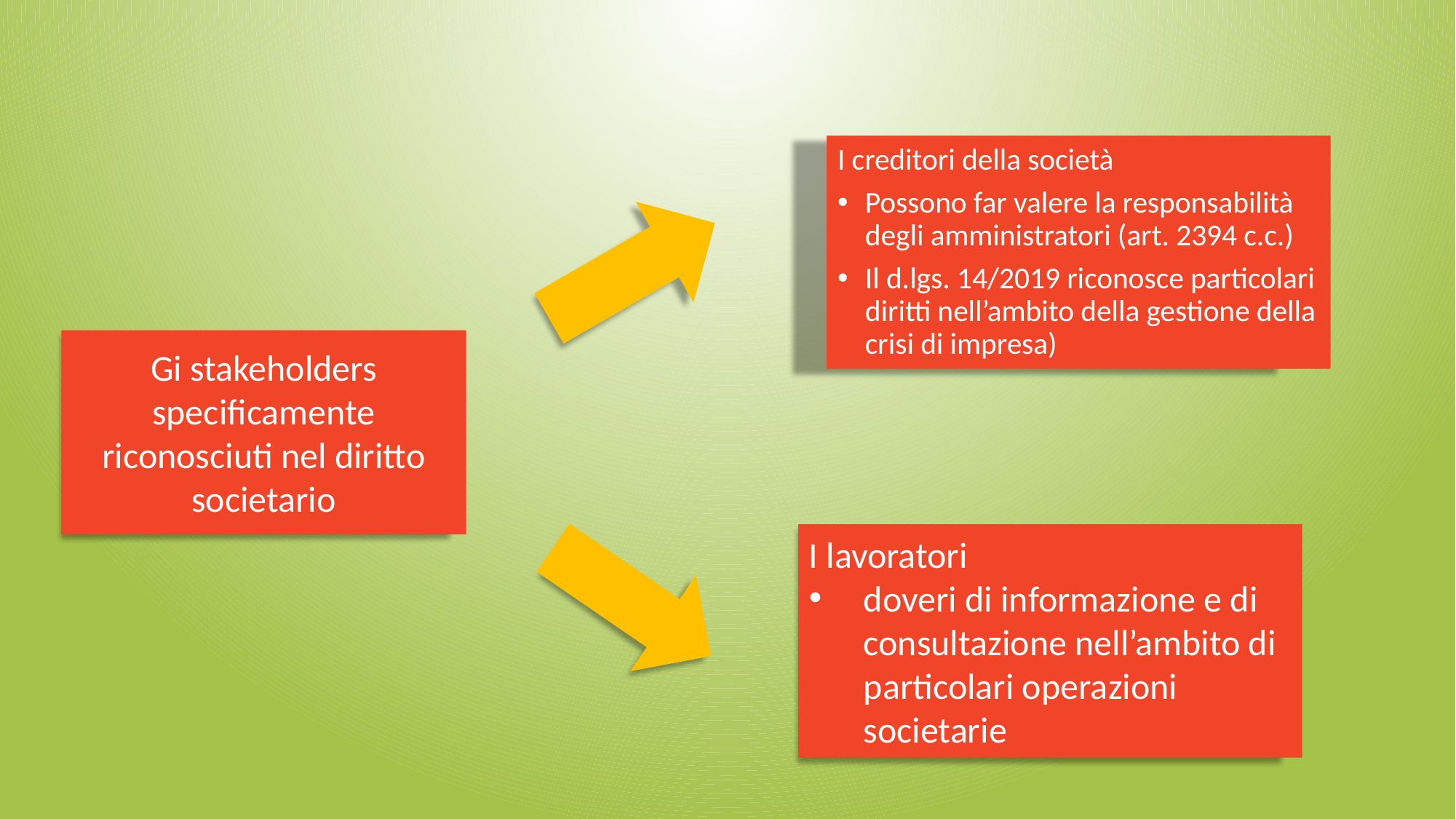

I creditori della società
Possono far valere la responsabilità degli amministratori (art. 2394 c.c.)
Il d.lgs. 14/2019 riconosce particolari diritti nell’ambito della gestione della crisi di impresa)

Gi stakeholders specificamente riconosciuti nel diritto societario
I lavoratori
doveri di informazione e di consultazione nell’ambito di particolari operazioni societarie